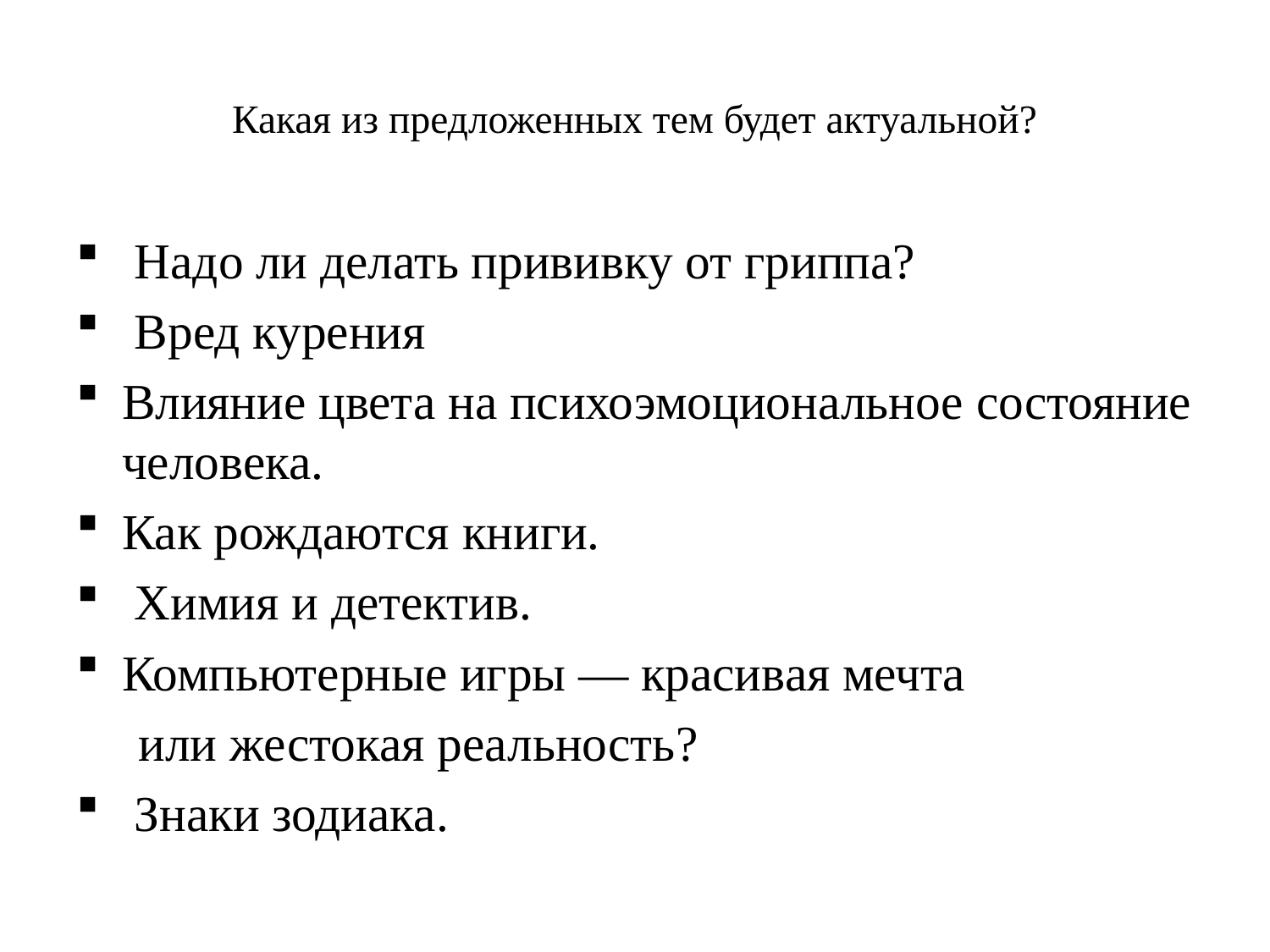

# Какая из предложенных тем будет актуальной?
 Надо ли делать прививку от гриппа?
 Вред курения
Влияние цвета на психоэмоциональное состояние человека.
Как рождаются книги.
 Химия и детектив.
Компьютерные игры — красивая мечта
     или жестокая реальность?
 Знаки зодиака.